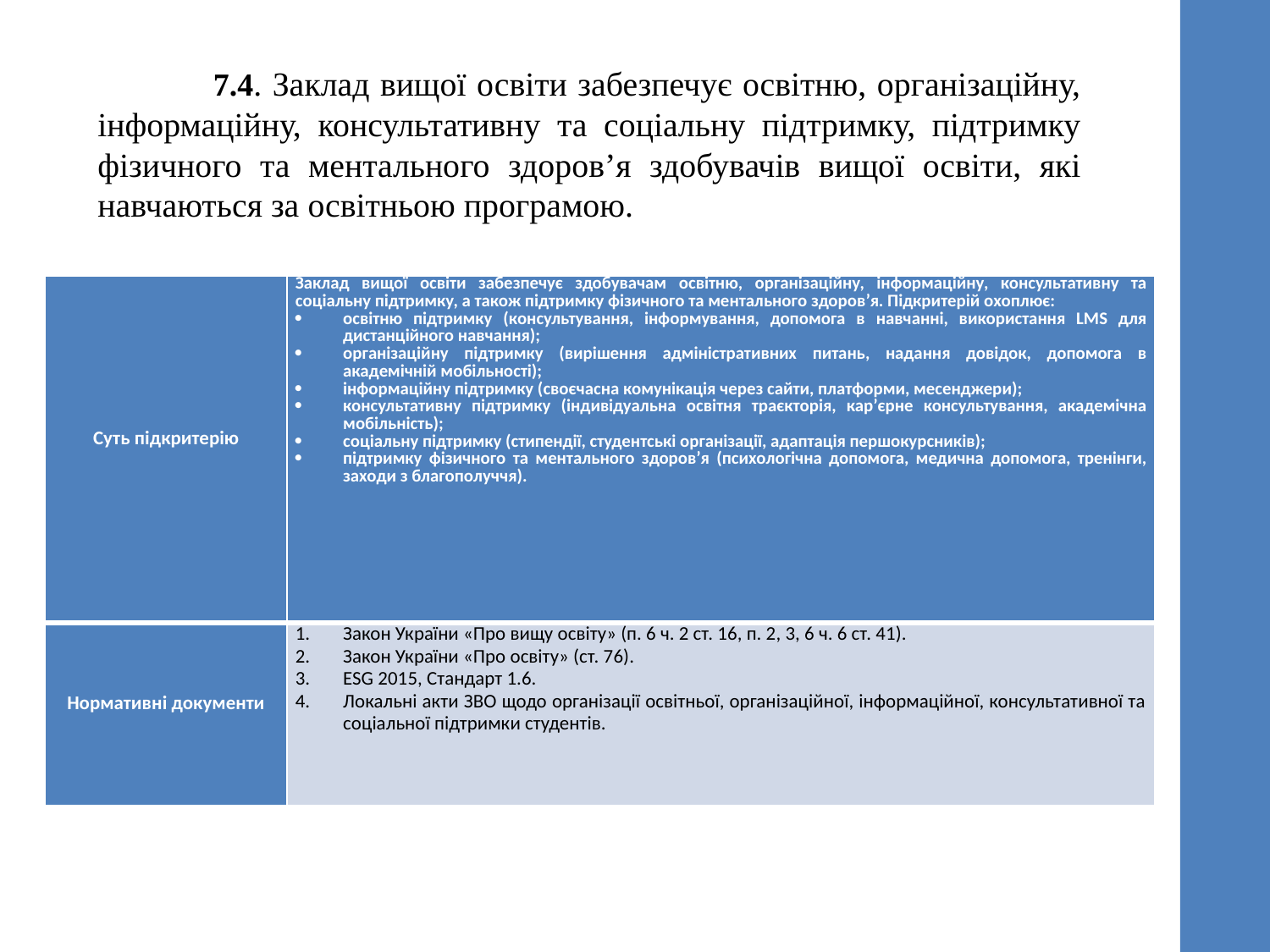

7.4. Заклад вищої освіти забезпечує освітню, організаційну, інформаційну, консультативну та соціальну підтримку, підтримку фізичного та ментального здоровʼя здобувачів вищої освіти, які навчаються за освітньою програмою.
| Суть підкритерію | Заклад вищої освіти забезпечує здобувачам освітню, організаційну, інформаційну, консультативну та соціальну підтримку, а також підтримку фізичного та ментального здоров’я. Підкритерій охоплює: освітню підтримку (консультування, інформування, допомога в навчанні, використання LMS для дистанційного навчання); організаційну підтримку (вирішення адміністративних питань, надання довідок, допомога в академічній мобільності); інформаційну підтримку (своєчасна комунікація через сайти, платформи, месенджери); консультативну підтримку (індивідуальна освітня траєкторія, кар’єрне консультування, академічна мобільність); соціальну підтримку (стипендії, студентські організації, адаптація першокурсників); підтримку фізичного та ментального здоров’я (психологічна допомога, медична допомога, тренінги, заходи з благополуччя). |
| --- | --- |
| Нормативні документи | Закон України «Про вищу освіту» (п. 6 ч. 2 ст. 16, п. 2, 3, 6 ч. 6 ст. 41). Закон України «Про освіту» (ст. 76). ESG 2015, Стандарт 1.6. Локальні акти ЗВО щодо організації освітньої, організаційної, інформаційної, консультативної та соціальної підтримки студентів. |